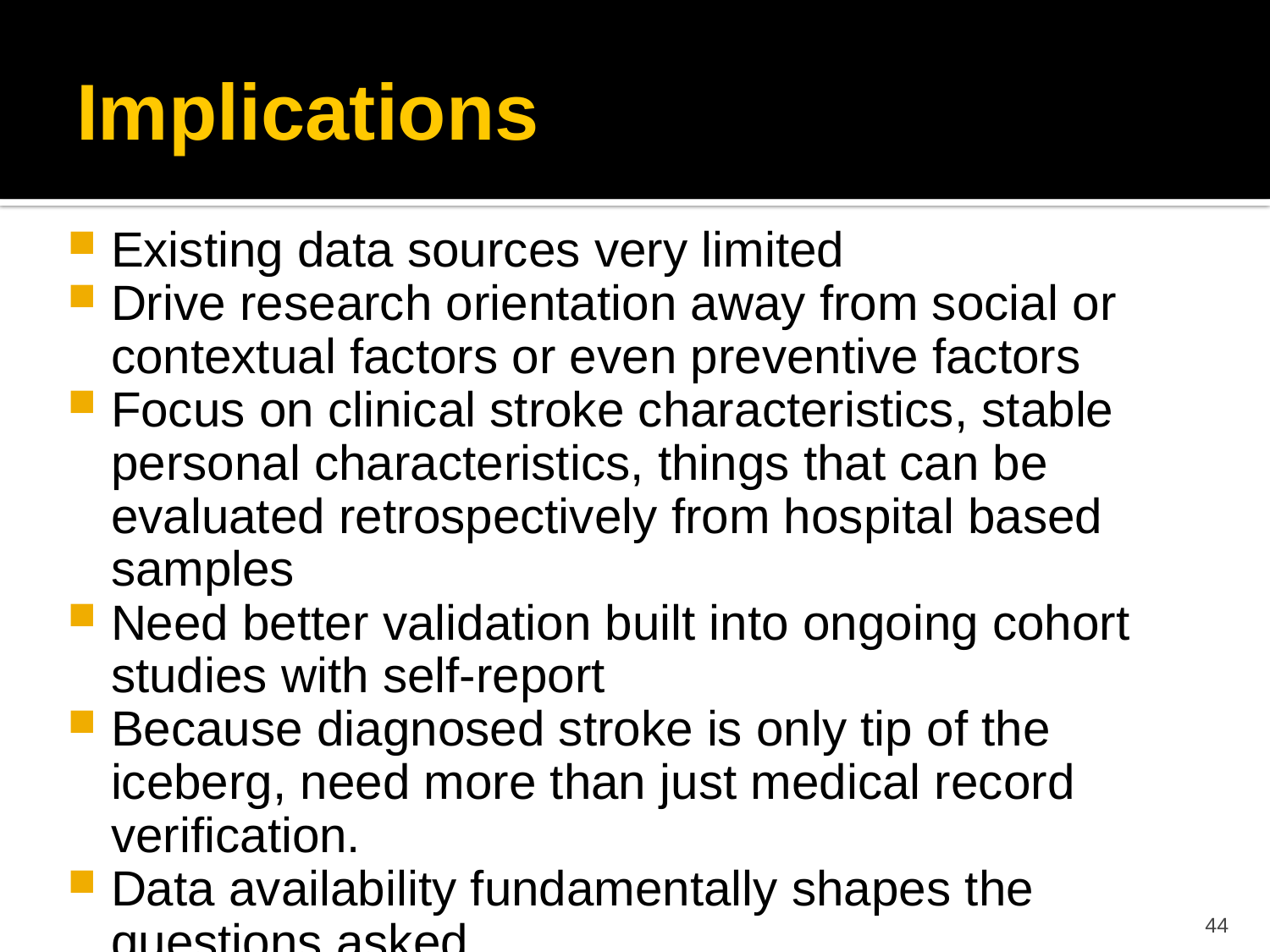

# Implications
Existing data sources very limited
Drive research orientation away from social or contextual factors or even preventive factors
Focus on clinical stroke characteristics, stable personal characteristics, things that can be evaluated retrospectively from hospital based samples
Need better validation built into ongoing cohort studies with self-report
Because diagnosed stroke is only tip of the iceberg, need more than just medical record verification.
Data availability fundamentally shapes the questions asked.
44